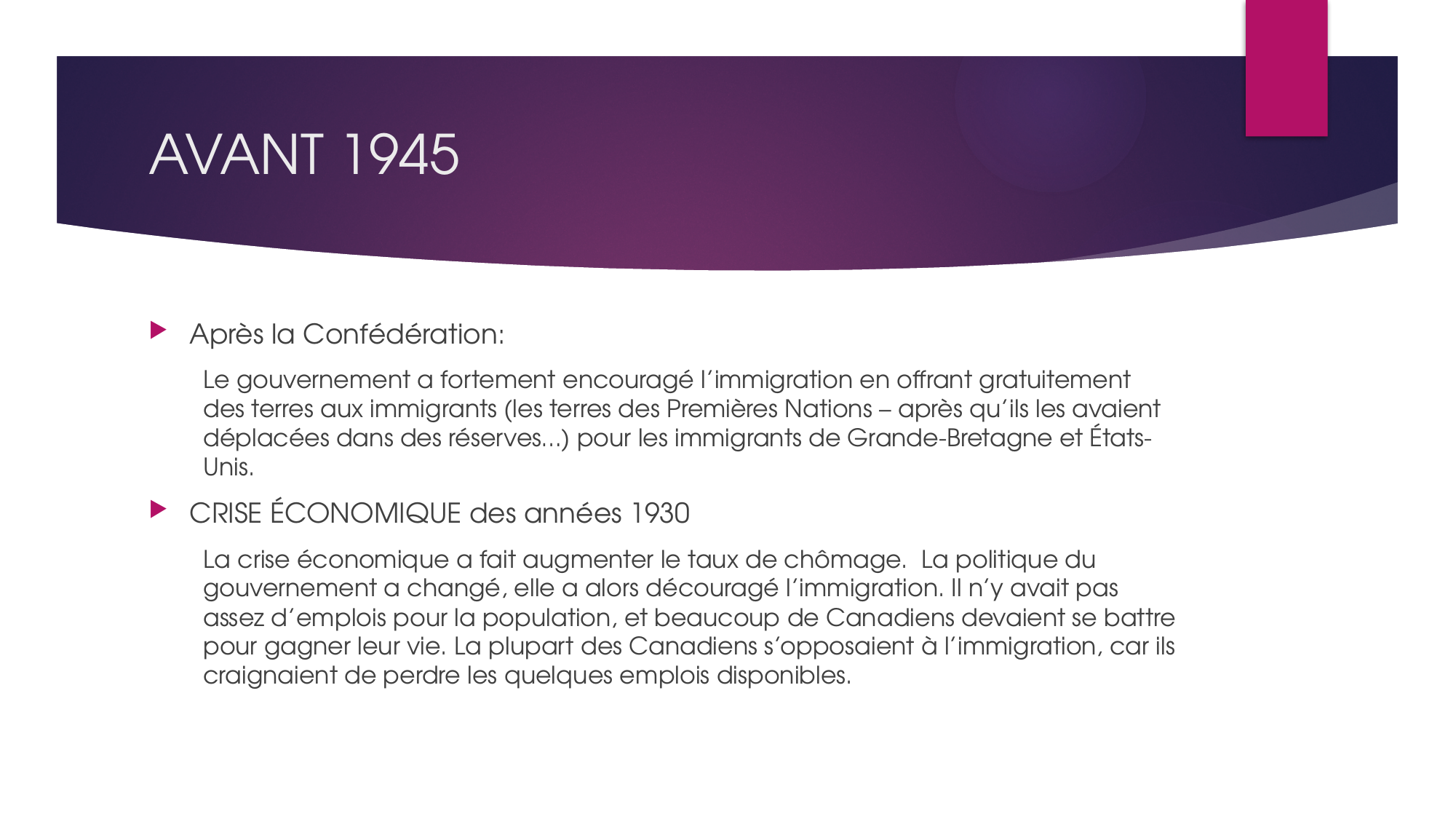

# AVANT 1945
Après la Confédération:
Le gouvernement a fortement encouragé l’immigration en offrant gratuitement des terres aux immigrants (les terres des Premières Nations – après qu’ils les avaient déplacées dans des réserves…) pour les immigrants de Grande-Bretagne et États-Unis.
CRISE ÉCONOMIQUE des années 1930
La crise économique a fait augmenter le taux de chômage.  La politique du gouvernement a changé, elle a alors découragé l’immigration. Il n’y avait pas assez d’emplois pour la population, et beaucoup de Canadiens devaient se battre pour gagner leur vie. La plupart des Canadiens s’opposaient à l’immigration, car ils craignaient de perdre les quelques emplois disponibles.